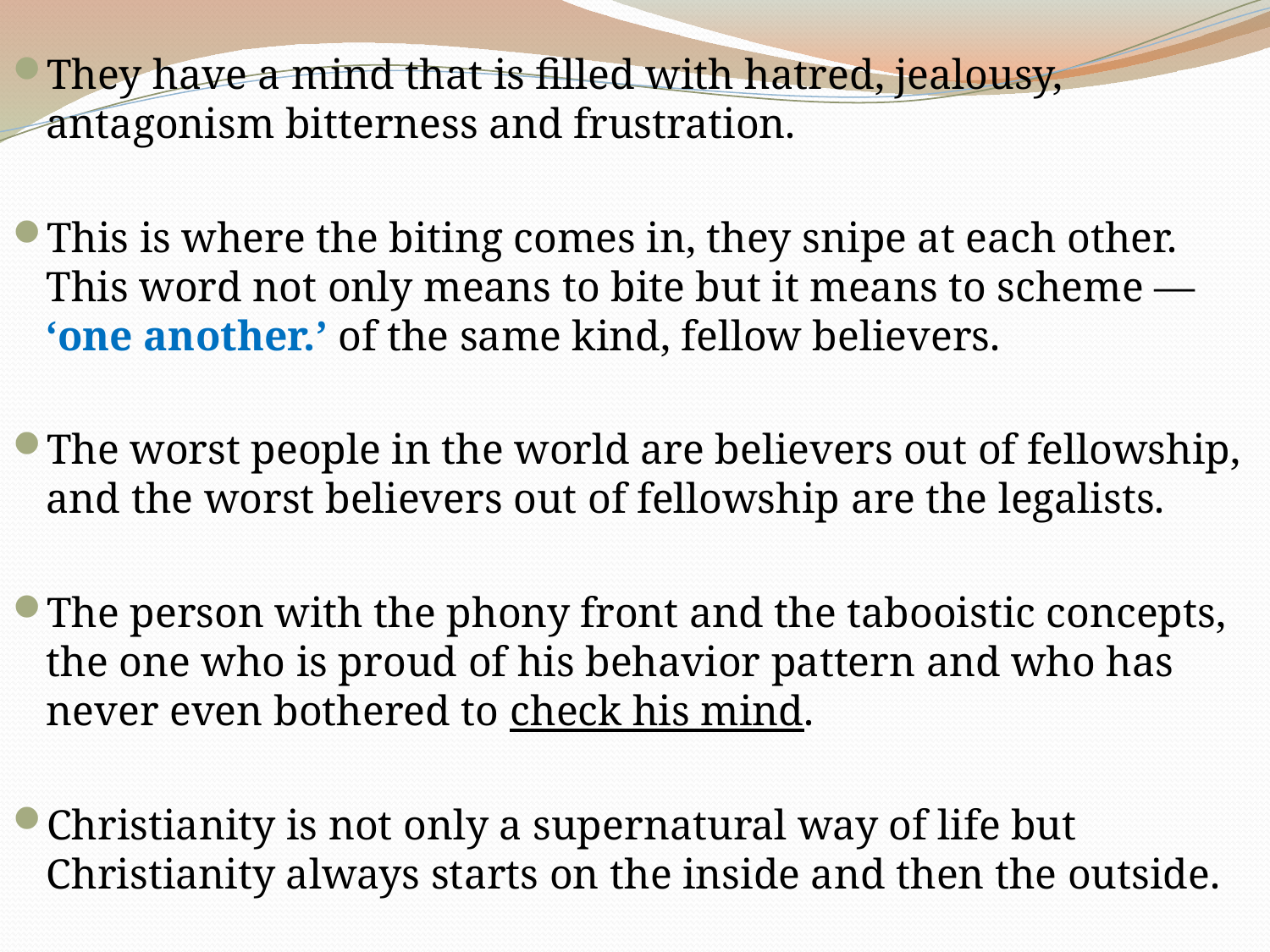

They have a mind that is filled with hatred, jealousy, antagonism bitterness and frustration.

This is where the biting comes in, they snipe at each other. This word not only means to bite but it means to scheme — ‘one another.’ of the same kind, fellow believers.

The worst people in the world are believers out of fellowship, and the worst believers out of fellowship are the legalists.

The person with the phony front and the tabooistic concepts, the one who is proud of his behavior pattern and who has never even bothered to check his mind.

Christianity is not only a supernatural way of life but Christianity always starts on the inside and then the outside.